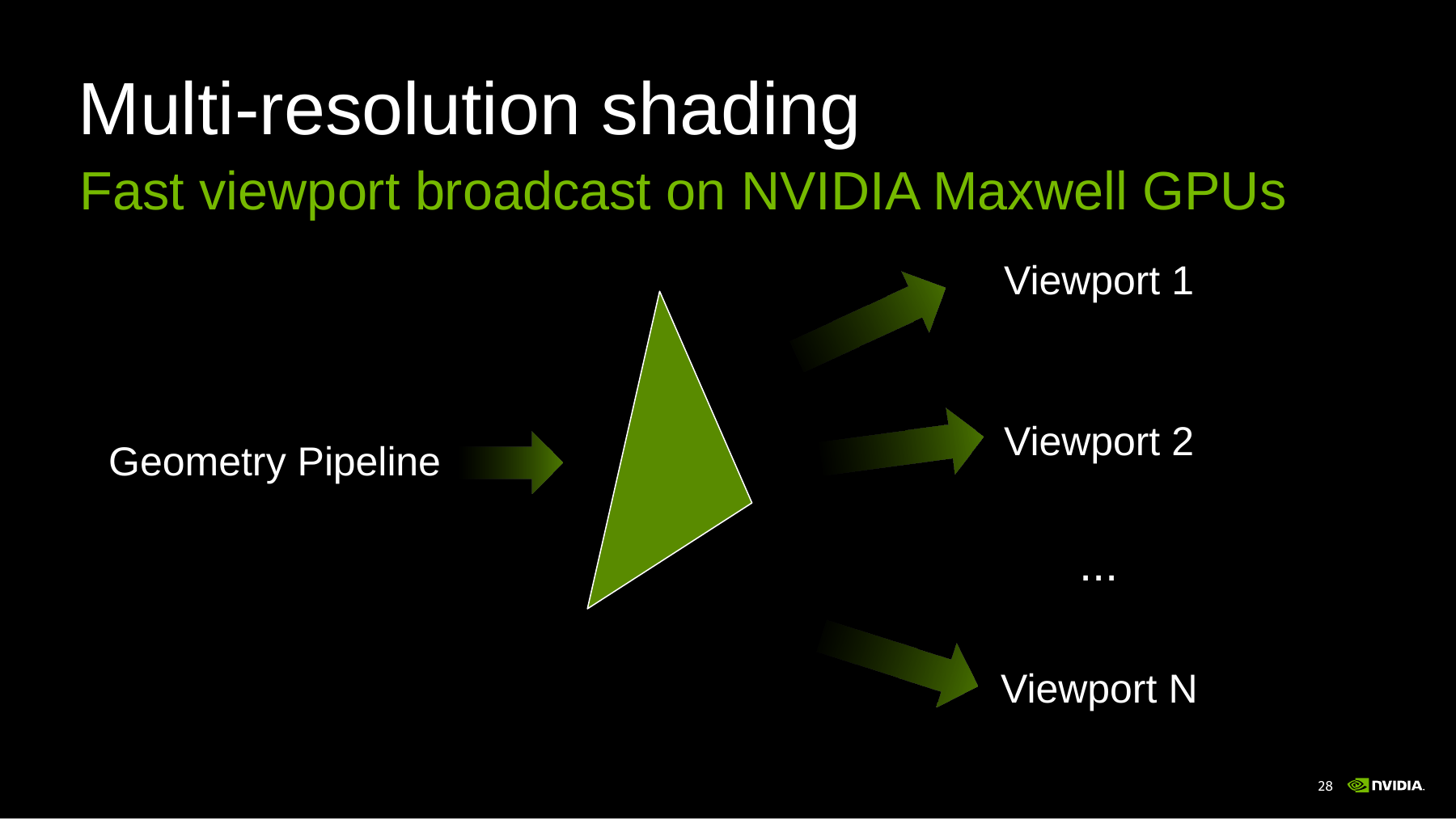

# Multi-resolution shading
Fast viewport broadcast on NVIDIA Maxwell GPUs
Viewport 1

Viewport 2

Geometry Pipeline
...

Viewport N